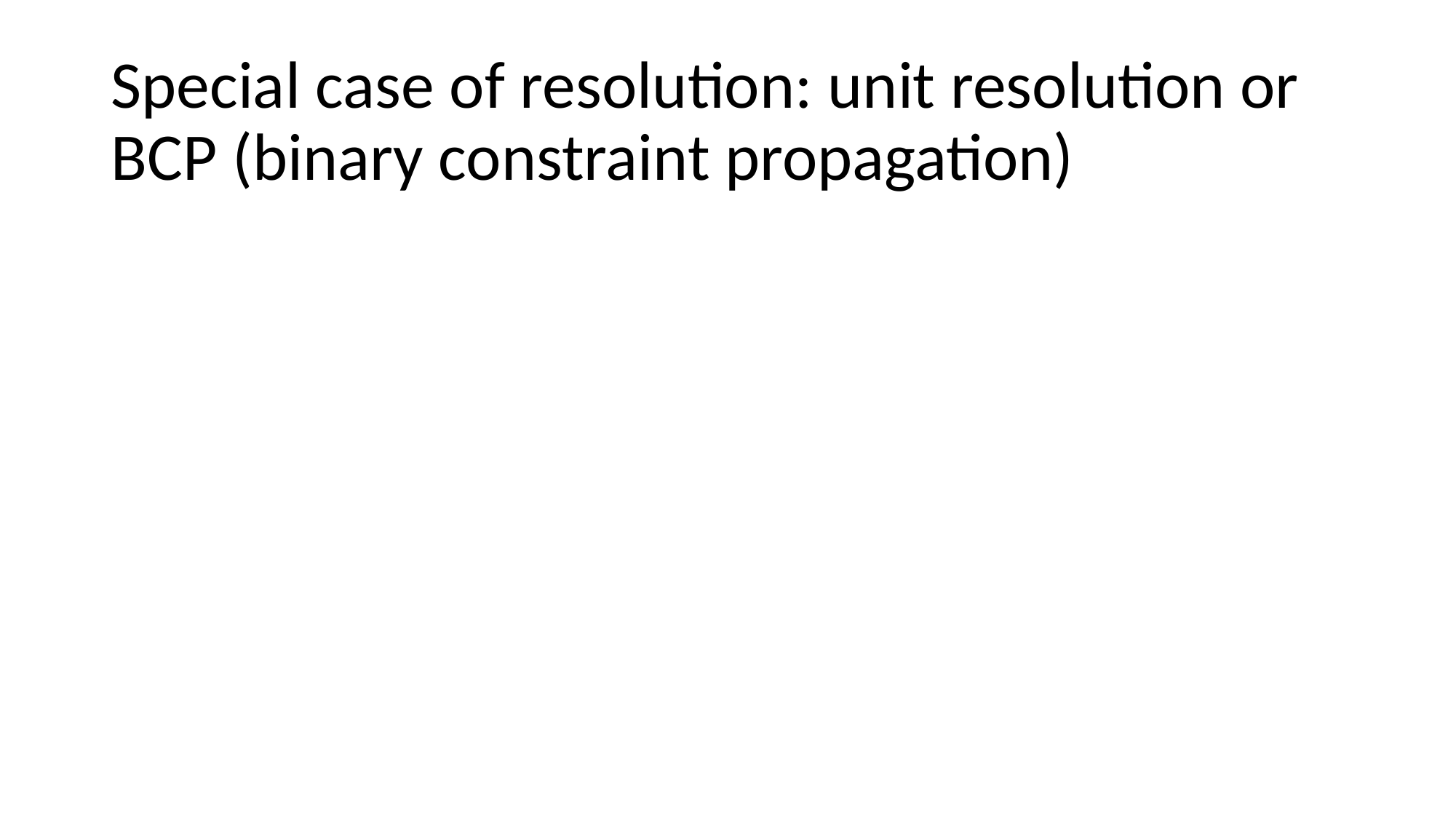

# Special case of resolution: unit resolution or BCP (binary constraint propagation)